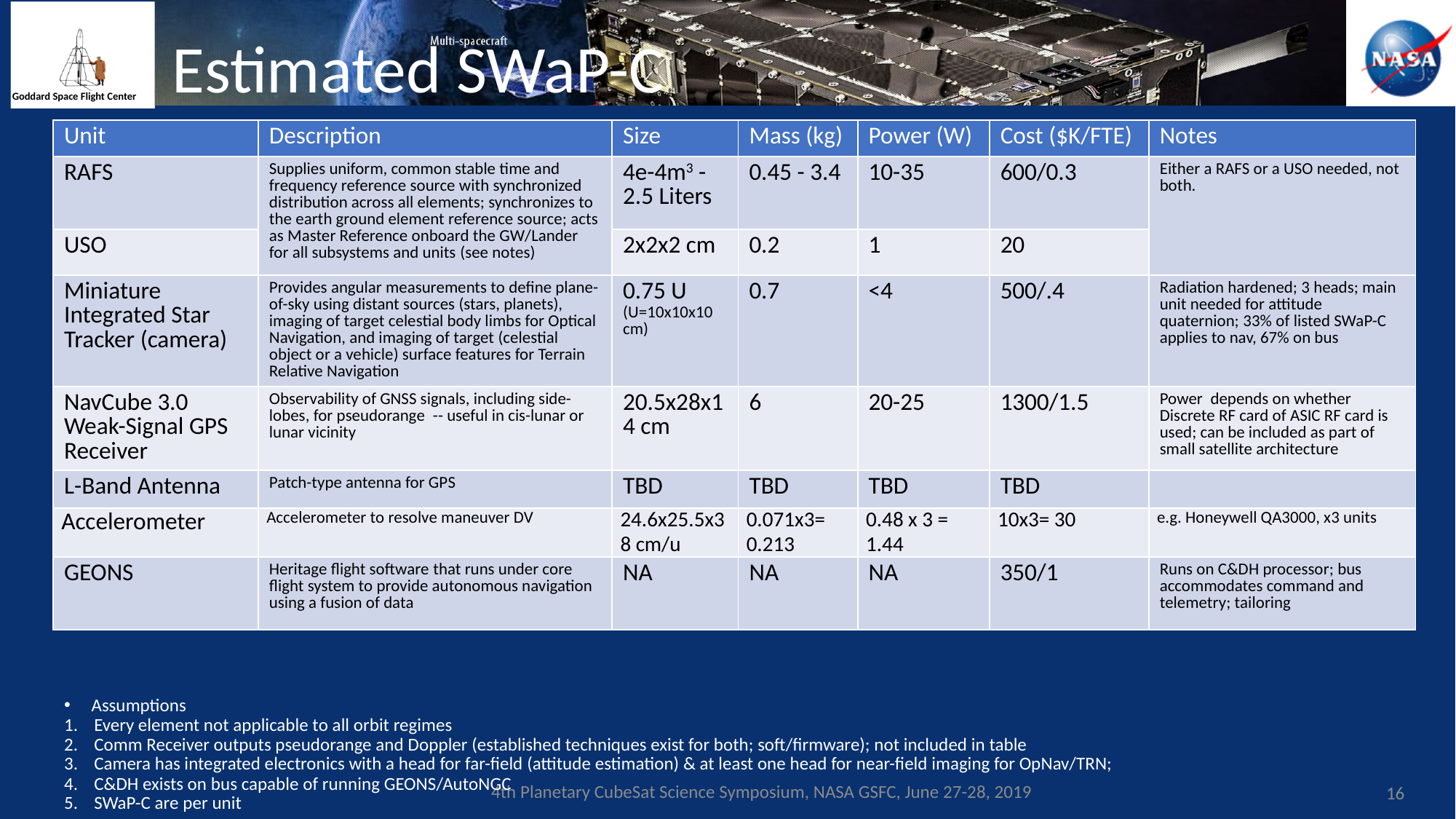

# Estimated SWaP-C
| Unit | Description | Size | Mass (kg) | Power (W) | Cost ($K/FTE) | Notes |
| --- | --- | --- | --- | --- | --- | --- |
| RAFS | Supplies uniform, common stable time and frequency reference source with synchronized distribution across all elements; synchronizes to the earth ground element reference source; acts as Master Reference onboard the GW/Lander for all subsystems and units (see notes) | 4e-4m3 - 2.5 Liters | 0.45 - 3.4 | 10-35 | 600/0.3 | Either a RAFS or a USO needed, not both. |
| USO |  | 2x2x2 cm | 0.2 | 1 | 20 |  |
| Miniature Integrated Star Tracker (camera) | Provides angular measurements to define plane-of-sky using distant sources (stars, planets), imaging of target celestial body limbs for Optical Navigation, and imaging of target (celestial object or a vehicle) surface features for Terrain Relative Navigation | 0.75 U (U=10x10x10 cm) | 0.7 | <4 | 500/.4 | Radiation hardened; 3 heads; main unit needed for attitude quaternion; 33% of listed SWaP-C applies to nav, 67% on bus |
| NavCube 3.0 Weak-Signal GPS Receiver | Observability of GNSS signals, including side-lobes, for pseudorange -- useful in cis-lunar or lunar vicinity | 20.5x28x14 cm | 6 | 20-25 | 1300/1.5 | Power depends on whether Discrete RF card of ASIC RF card is used; can be included as part of small satellite architecture |
| L-Band Antenna | Patch-type antenna for GPS | TBD | TBD | TBD | TBD |  |
| Accelerometer | Accelerometer to resolve maneuver DV | 24.6x25.5x38 cm/u | 0.071x3= 0.213 | 0.48 x 3 = 1.44 | 10x3= 30 | e.g. Honeywell QA3000, x3 units |
| GEONS | Heritage flight software that runs under core flight system to provide autonomous navigation using a fusion of data | NA | NA | NA | 350/1 | Runs on C&DH processor; bus accommodates command and telemetry; tailoring |
Assumptions
Every element not applicable to all orbit regimes
Comm Receiver outputs pseudorange and Doppler (established techniques exist for both; soft/firmware); not included in table
Camera has integrated electronics with a head for far-field (attitude estimation) & at least one head for near-field imaging for OpNav/TRN;
C&DH exists on bus capable of running GEONS/AutoNGC
SWaP-C are per unit
4th Planetary CubeSat Science Symposium, NASA GSFC, June 27-28, 2019
16